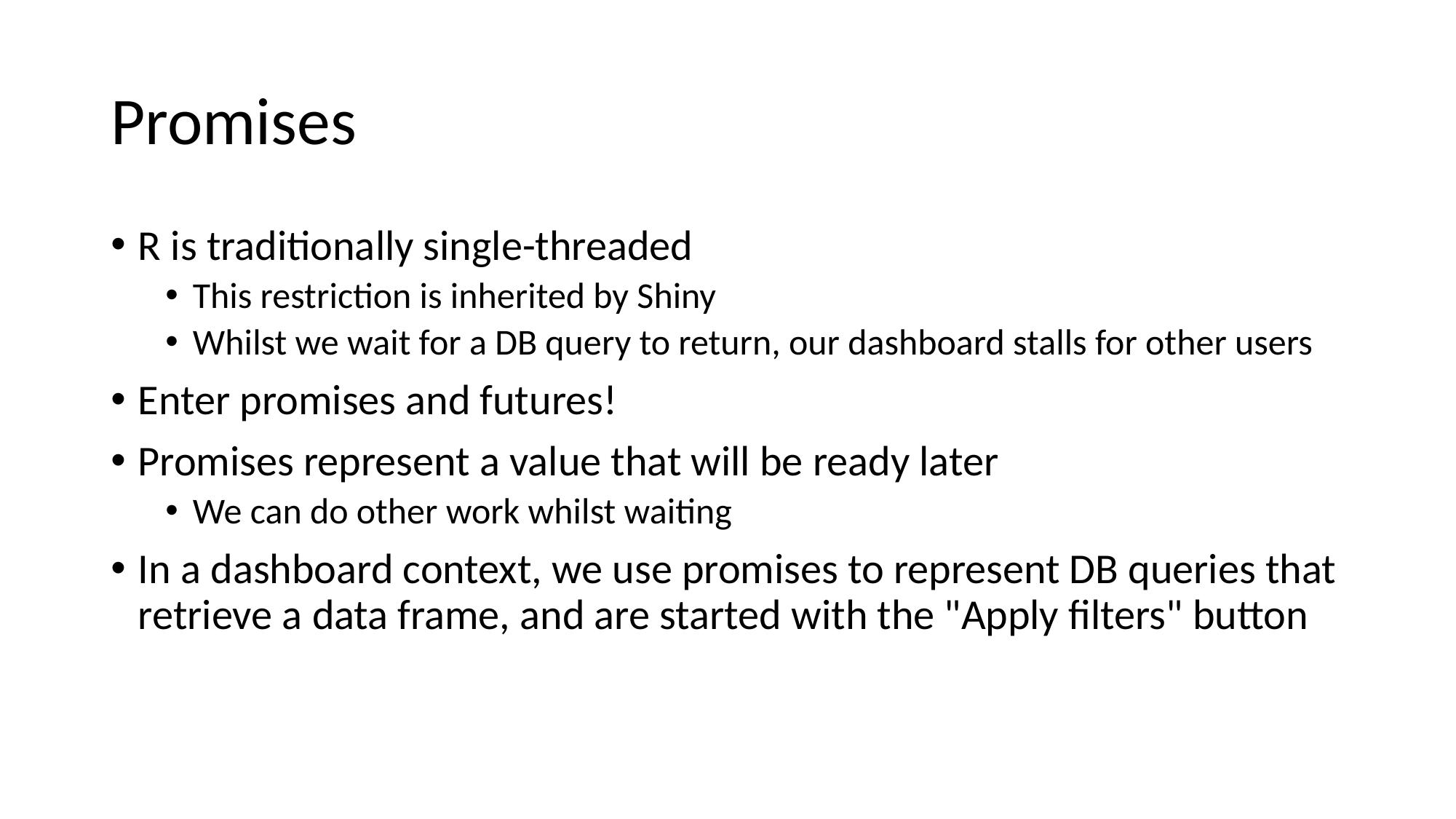

# Promises
R is traditionally single-threaded
This restriction is inherited by Shiny
Whilst we wait for a DB query to return, our dashboard stalls for other users
Enter promises and futures!
Promises represent a value that will be ready later
We can do other work whilst waiting
In a dashboard context, we use promises to represent DB queries that retrieve a data frame, and are started with the "Apply filters" button